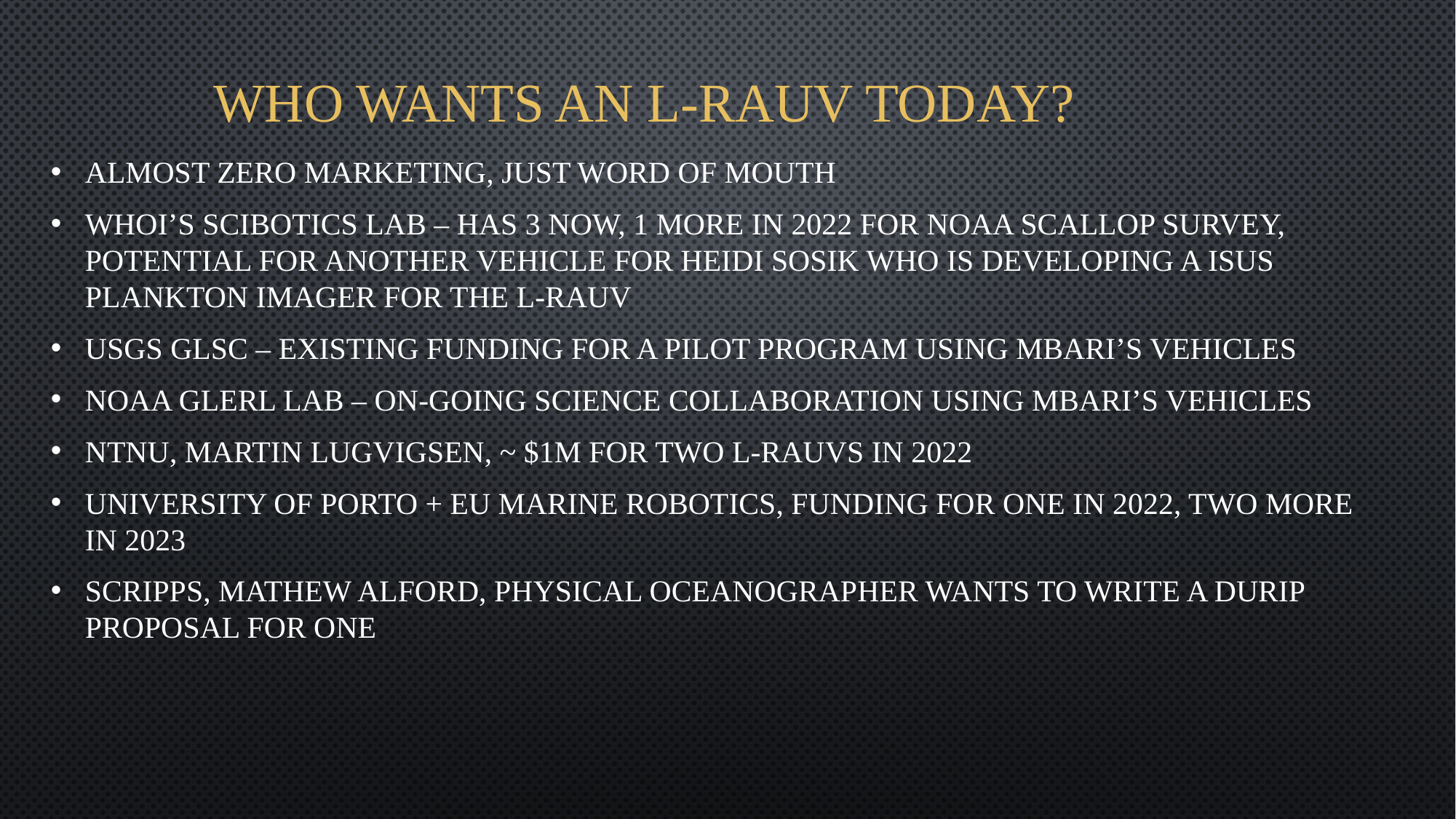

# Who wants an L-RAUV today?
Almost zero marketing, just word of mouth
WHOI’s Scibotics lab – has 3 now, 1 more in 2022 for NOAA Scallop survey,  potential for Another vehicle for Heidi Sosik who is developing a ISUS plankton imager for the L-RAUV
USGS GLSC – Existing funding for a pilot program using MBARI’s vehicles
NOAA GLERL lab – On-going Science collaboration using MBARI’s vehicles
NTNU, Martin Lugvigsen, ~ $1M for two L-RAUVs in 2022
University of Porto + EU Marine Robotics, Funding for one in 2022, two more in 2023
Scripps, Mathew Alford, physical oceanographer wants to write a DURIP proposal for one